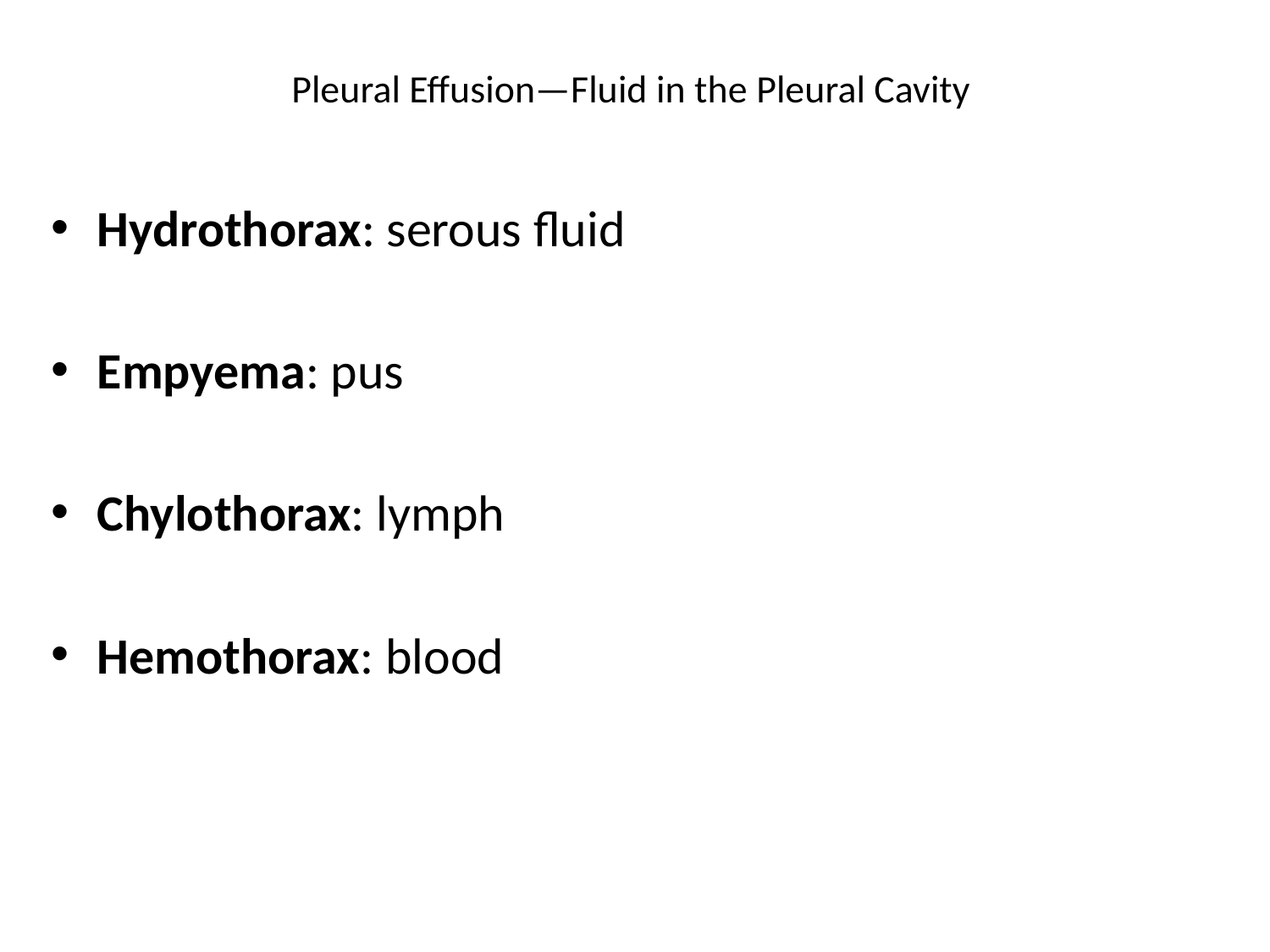

# Pleural Effusion—Fluid in the Pleural Cavity
Hydrothorax: serous fluid

Empyema: pus

Chylothorax: lymph

Hemothorax: blood